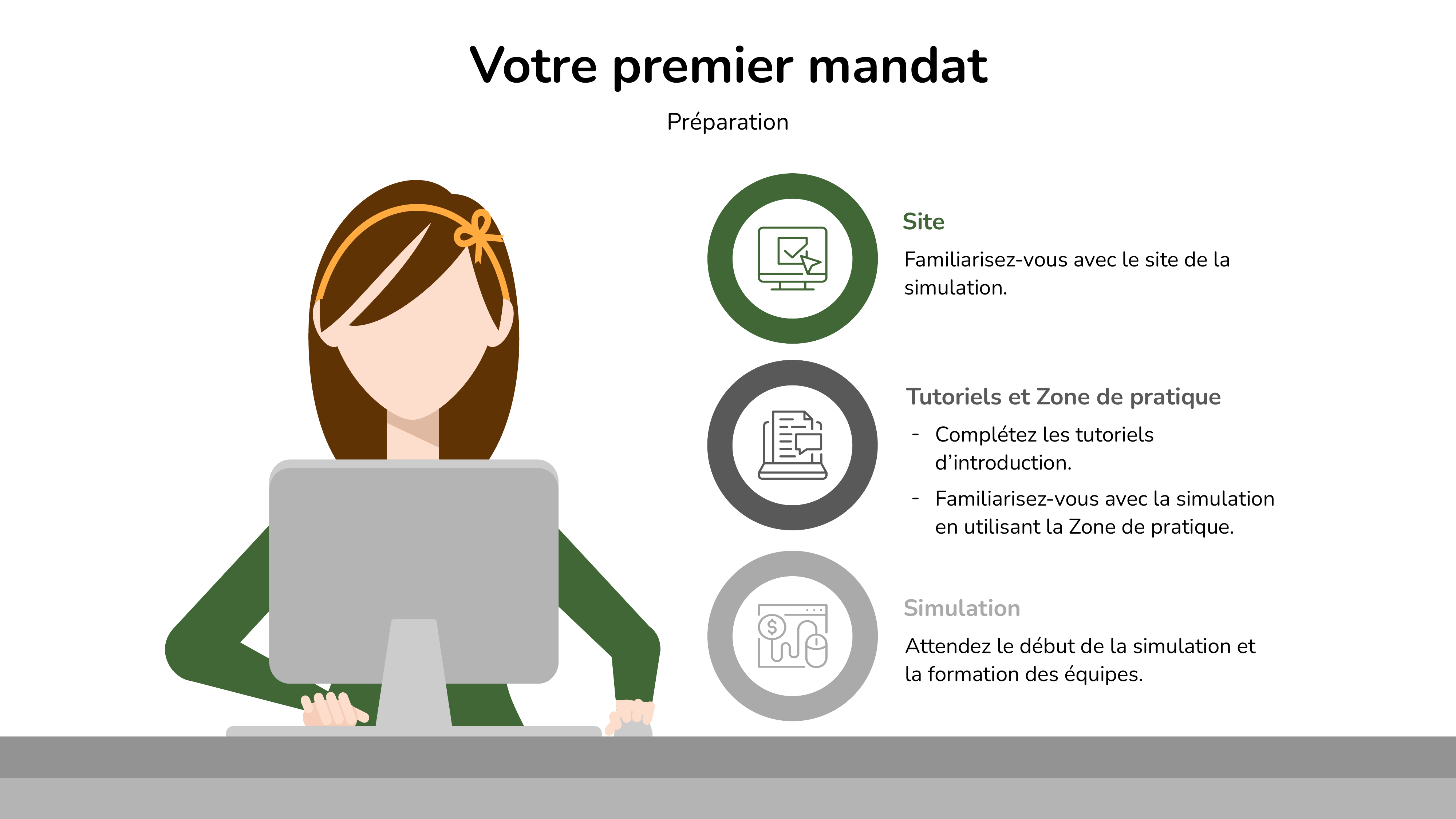

Votre premier mandat
Préparation

Site

Familiarisez-vous avec le site de la simulation.

Tutoriels et Zone de pratique

Complétez les tutoriels d’introduction.

Familiarisez-vous avec la simulation en utilisant la Zone de pratique.

Simulation

Attendez le début de la simulation et la formation des équipes.